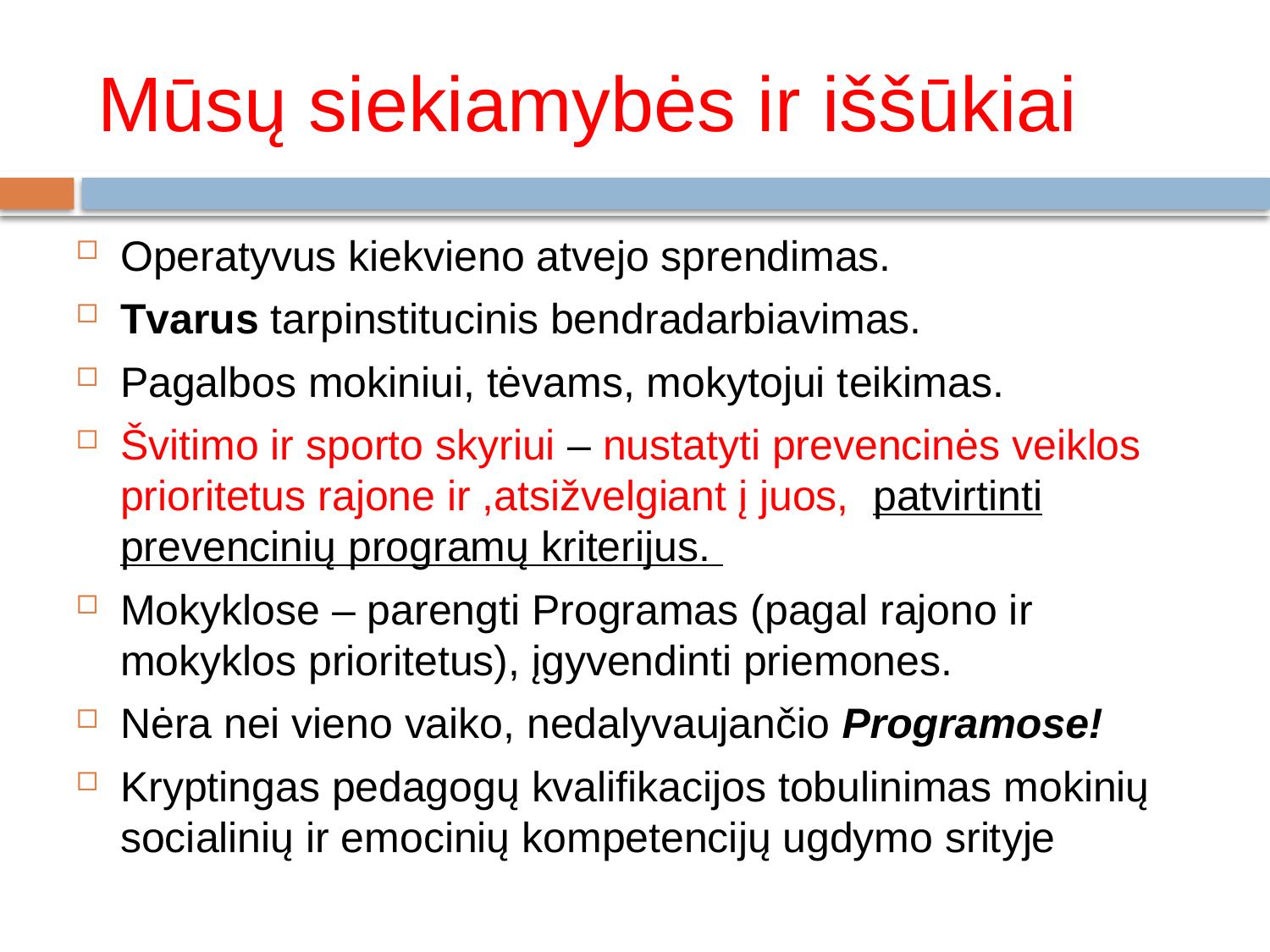

# Mūsų siekiamybės ir iššūkiai
Operatyvus kiekvieno atvejo sprendimas.
Tvarus tarpinstitucinis bendradarbiavimas.
Pagalbos mokiniui, tėvams, mokytojui teikimas.
Švitimo ir sporto skyriui – nustatyti prevencinės veiklos prioritetus rajone ir ,atsižvelgiant į juos,  patvirtinti prevencinių programų kriterijus.
Mokyklose – parengti Programas (pagal rajono ir mokyklos prioritetus), įgyvendinti priemones.
Nėra nei vieno vaiko, nedalyvaujančio Programose!
Kryptingas pedagogų kvalifikacijos tobulinimas mokinių socialinių ir emocinių kompetencijų ugdymo srityje